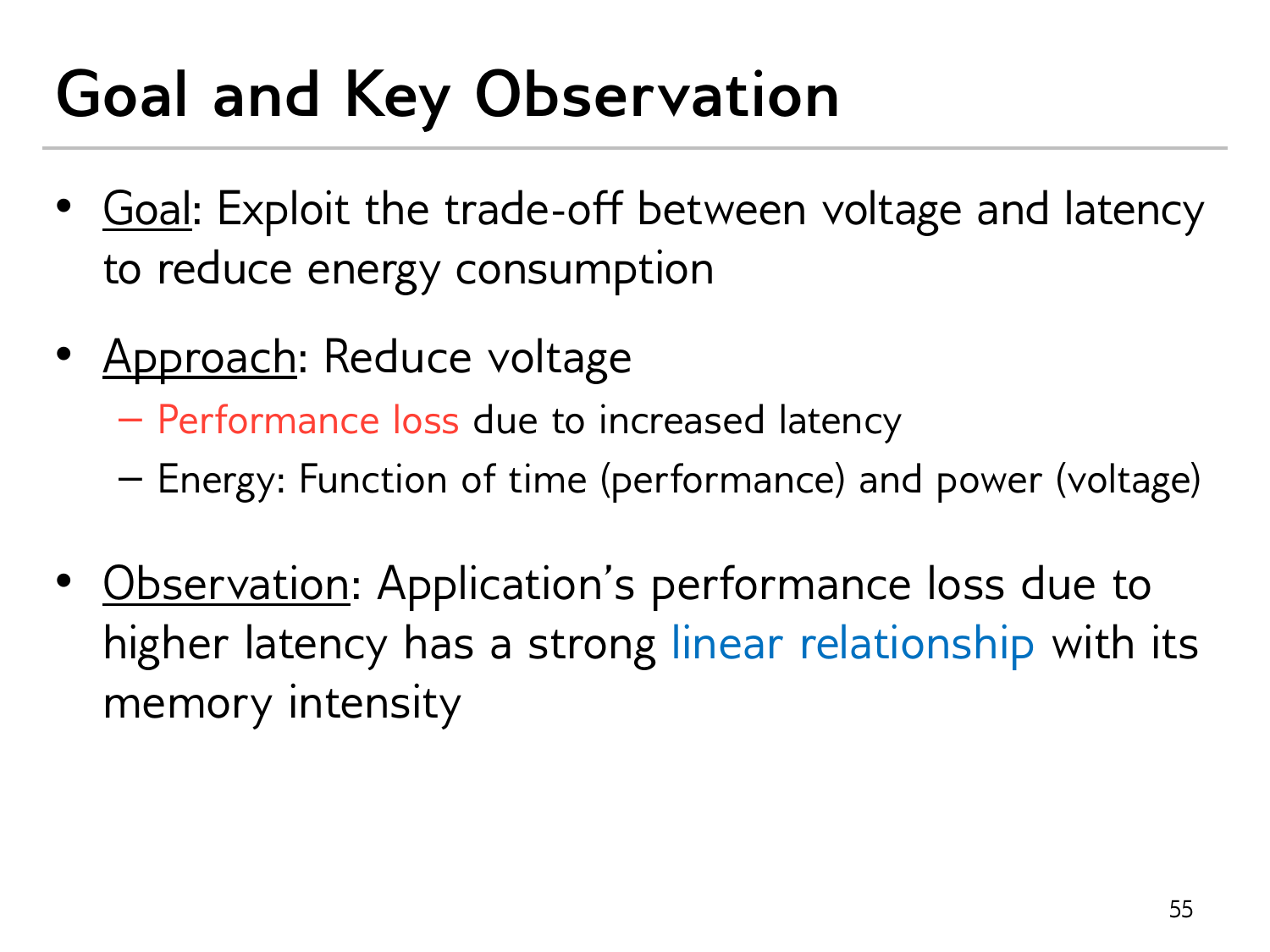

# Goal and Key Observation
Goal: Exploit the trade-off between voltage and latency to reduce energy consumption

Approach: Reduce voltage
Performance loss due to increased latency
Energy: Function of time (performance) and power (voltage)

Observation: Application’s performance loss due to higher latency has a strong linear relationship with its memory intensity

55